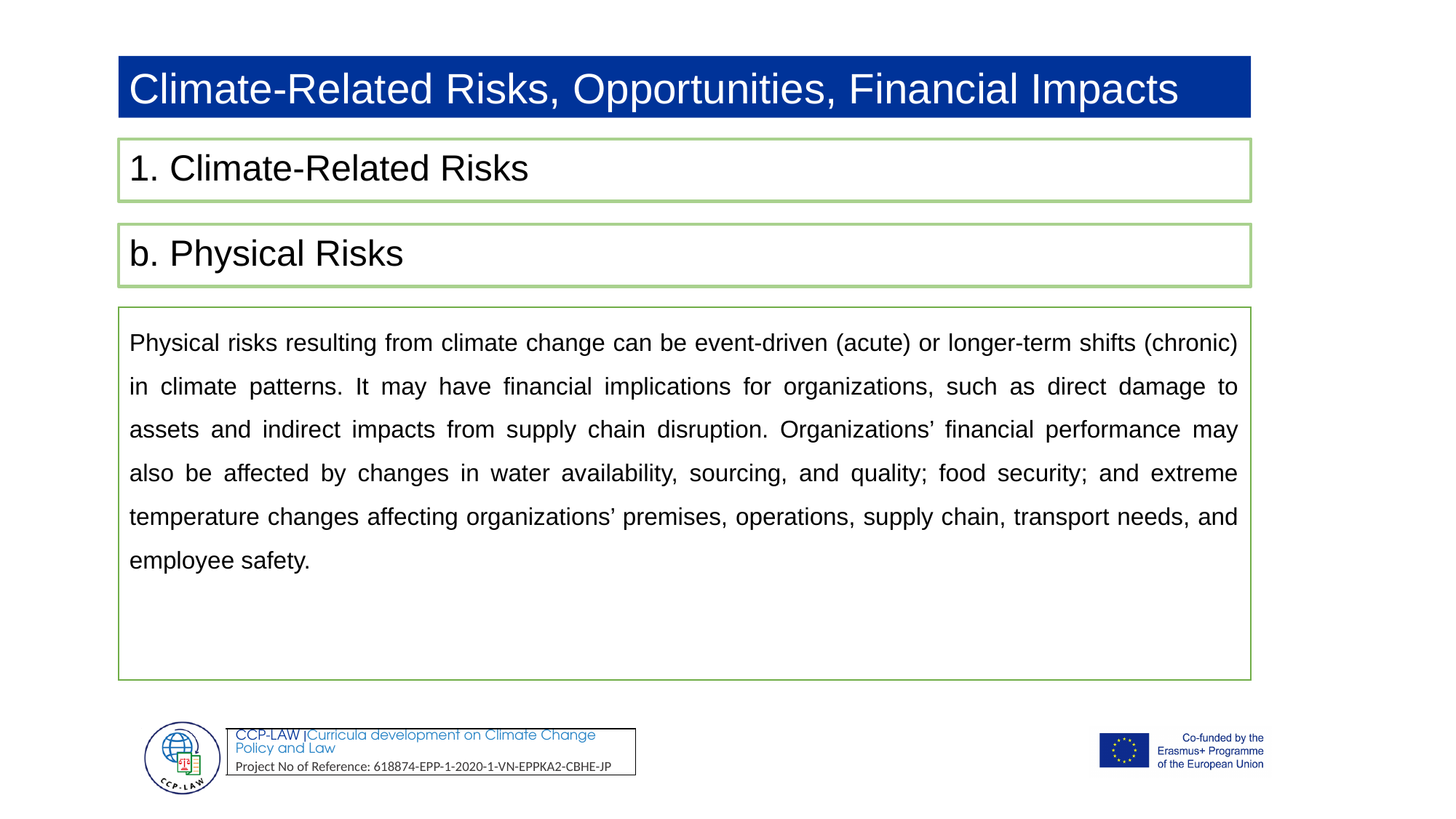

Climate-Related Risks, Opportunities, Financial Impacts
1. Climate-Related Risks

b. Physical Risks
Physical risks resulting from climate change can be event-driven (acute) or longer-term shifts (chronic) in climate patterns. It may have financial implications for organizations, such as direct damage to assets and indirect impacts from supply chain disruption. Organizations’ financial performance may also be affected by changes in water availability, sourcing, and quality; food security; and extreme temperature changes affecting organizations’ premises, operations, supply chain, transport needs, and employee safety.